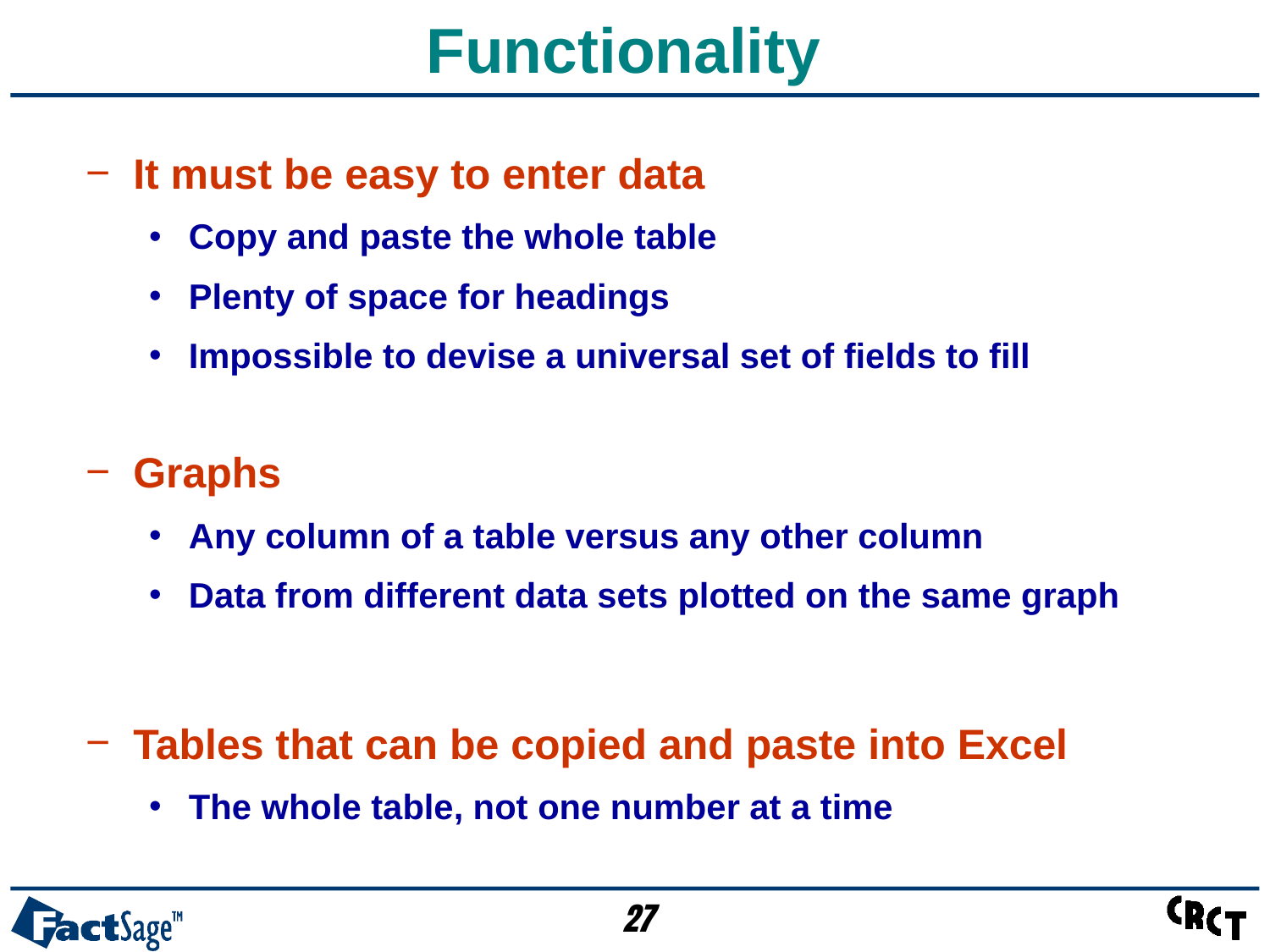

# Functionality
It must be easy to enter data
Copy and paste the whole table
Plenty of space for headings
Impossible to devise a universal set of fields to fill

Graphs
Any column of a table versus any other column
Data from different data sets plotted on the same graph

Tables that can be copied and paste into Excel
The whole table, not one number at a time

27